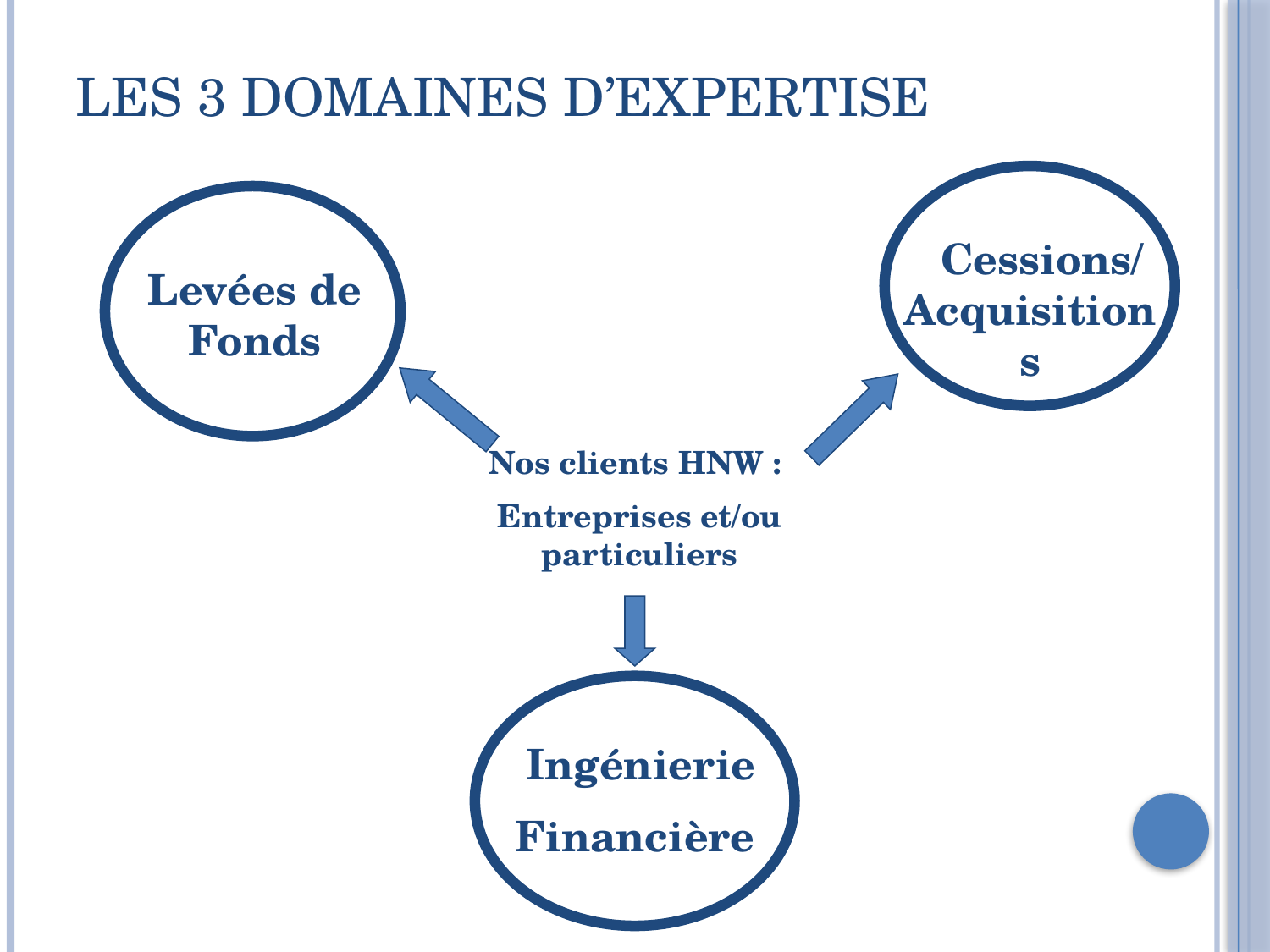

# Les 3 domaines d’expertise

  Cessions/ Acquisitions

Levées de Fonds

Nos clients HNW :
Entreprises et/ou particuliers

 Ingénierie
Financière